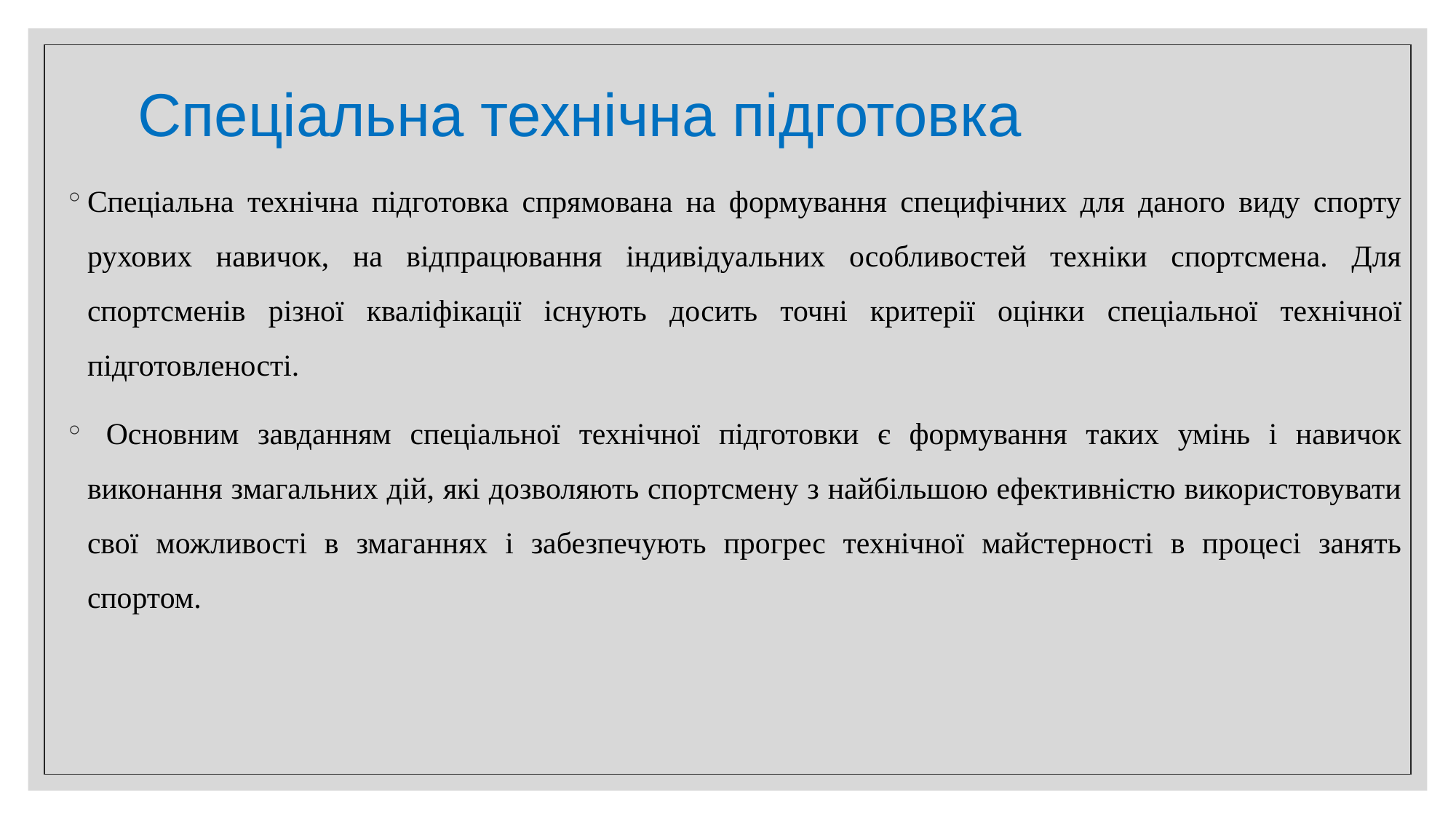

# Спеціальна технічна підготовка
Спеціальна технічна підготовка спрямована на формування специфічних для даного виду спорту рухових навичок, на відпрацювання індивідуальних особливостей техніки спортсмена. Для спортсменів різної кваліфікації існують досить точні критерії оцінки спеціальної технічної підготовленості.
 Основним завданням спеціальної технічної підготовки є формування таких умінь і навичок виконання змагальних дій, які дозволяють спортсмену з найбільшою ефективністю використовувати свої можливості в змаганнях і забезпечують прогрес технічної майстерності в процесі занять спортом.